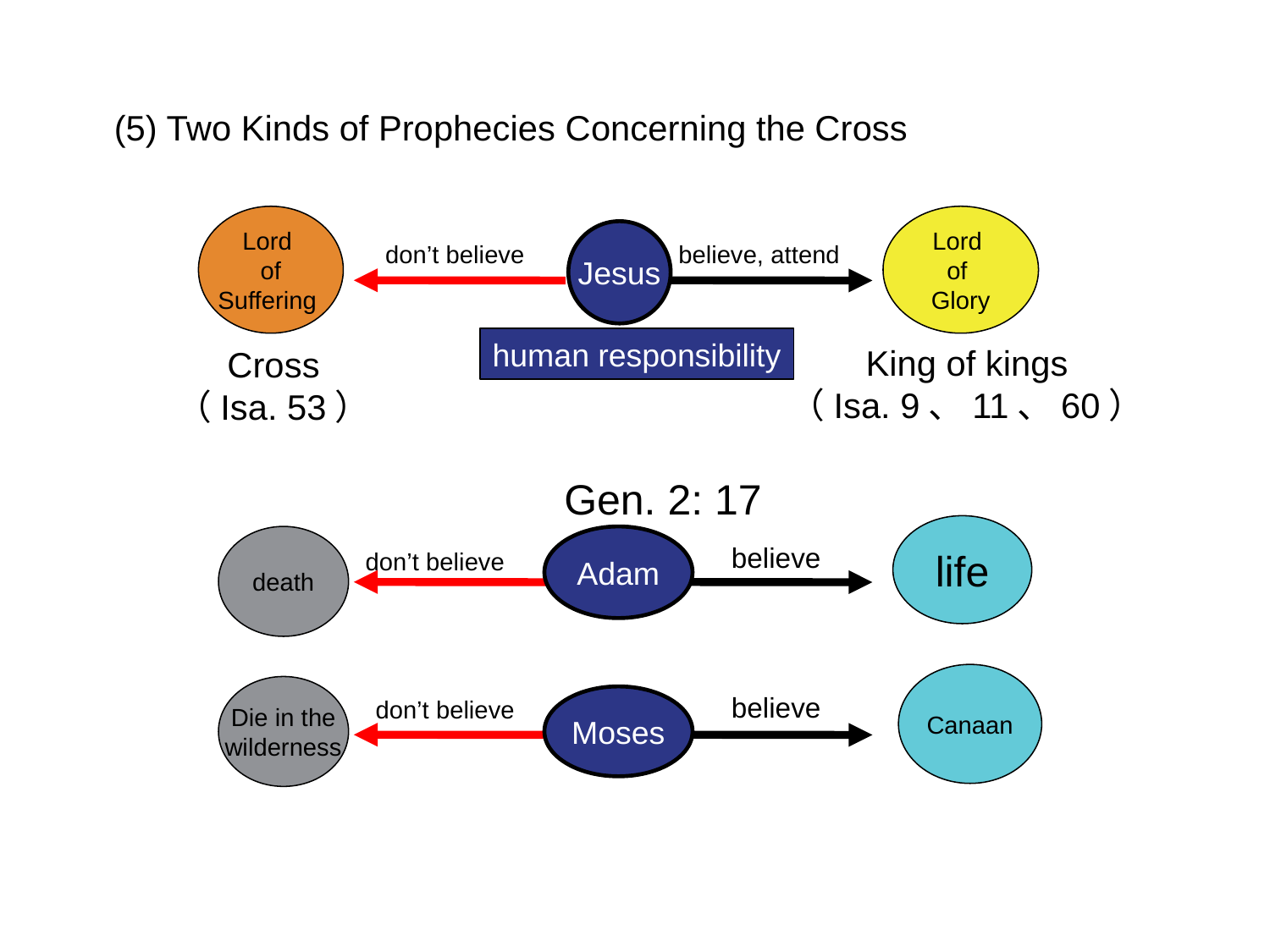

(5) Two Kinds of Prophecies Concerning the Cross

Lord
of
Suffering

Lord
of
Glory
Jesus
don’t believe
 believe, attend

human responsibility
King of kings
（Isa. 9、11、60）
Cross
（Isa. 53）
Gen. 2: 17
life
death
Adam
believe
don’t believe

Canaan
Die in the
wilderness
believe
Moses
don’t believe